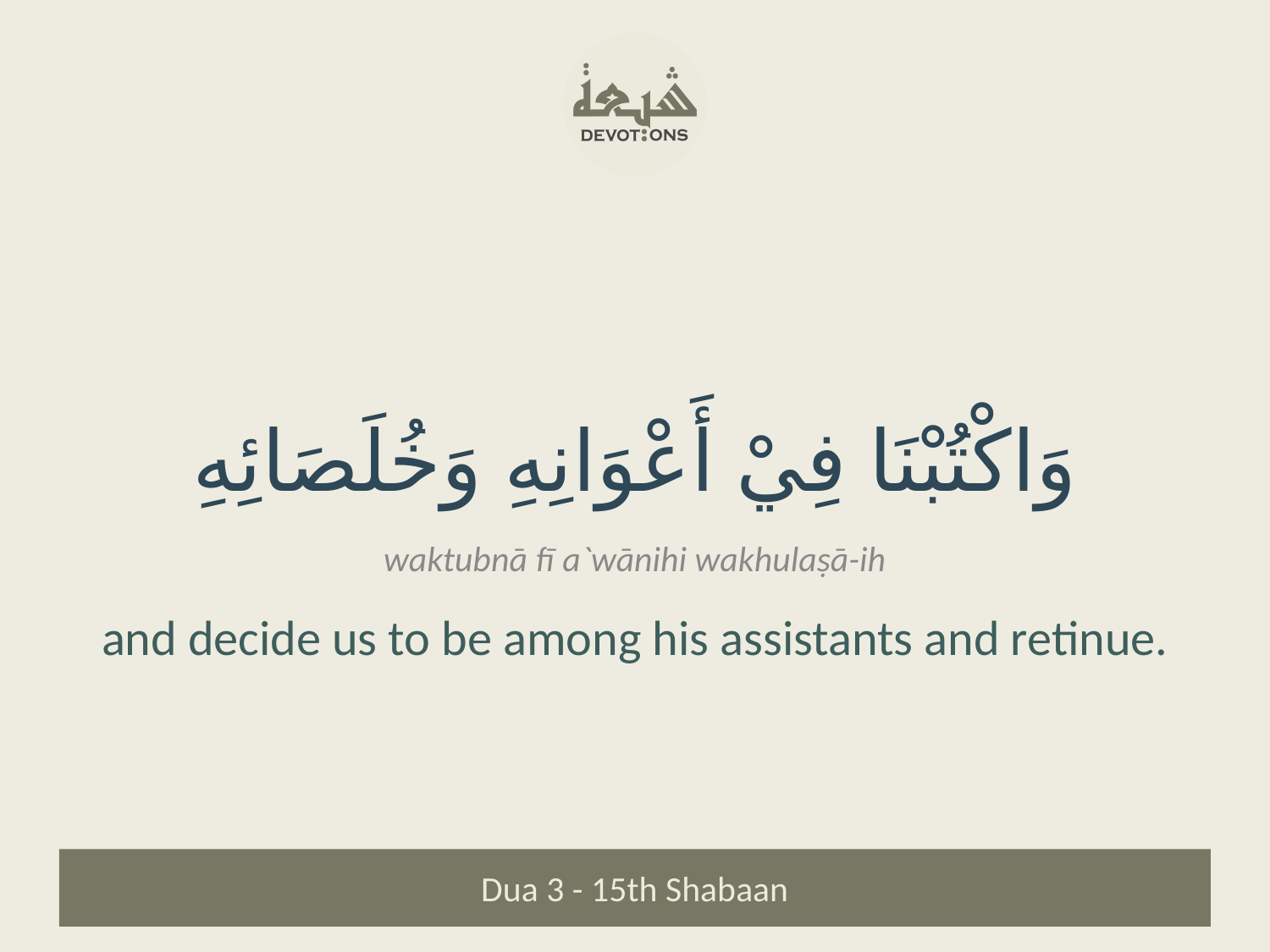

وَاكْتُبْنَا فِيْ أَعْوَانِهِ وَخُلَصَائِهِ
waktubnā fī a`wānihi wakhulaṣā-ih
and decide us to be among his assistants and retinue.
Dua 3 - 15th Shabaan